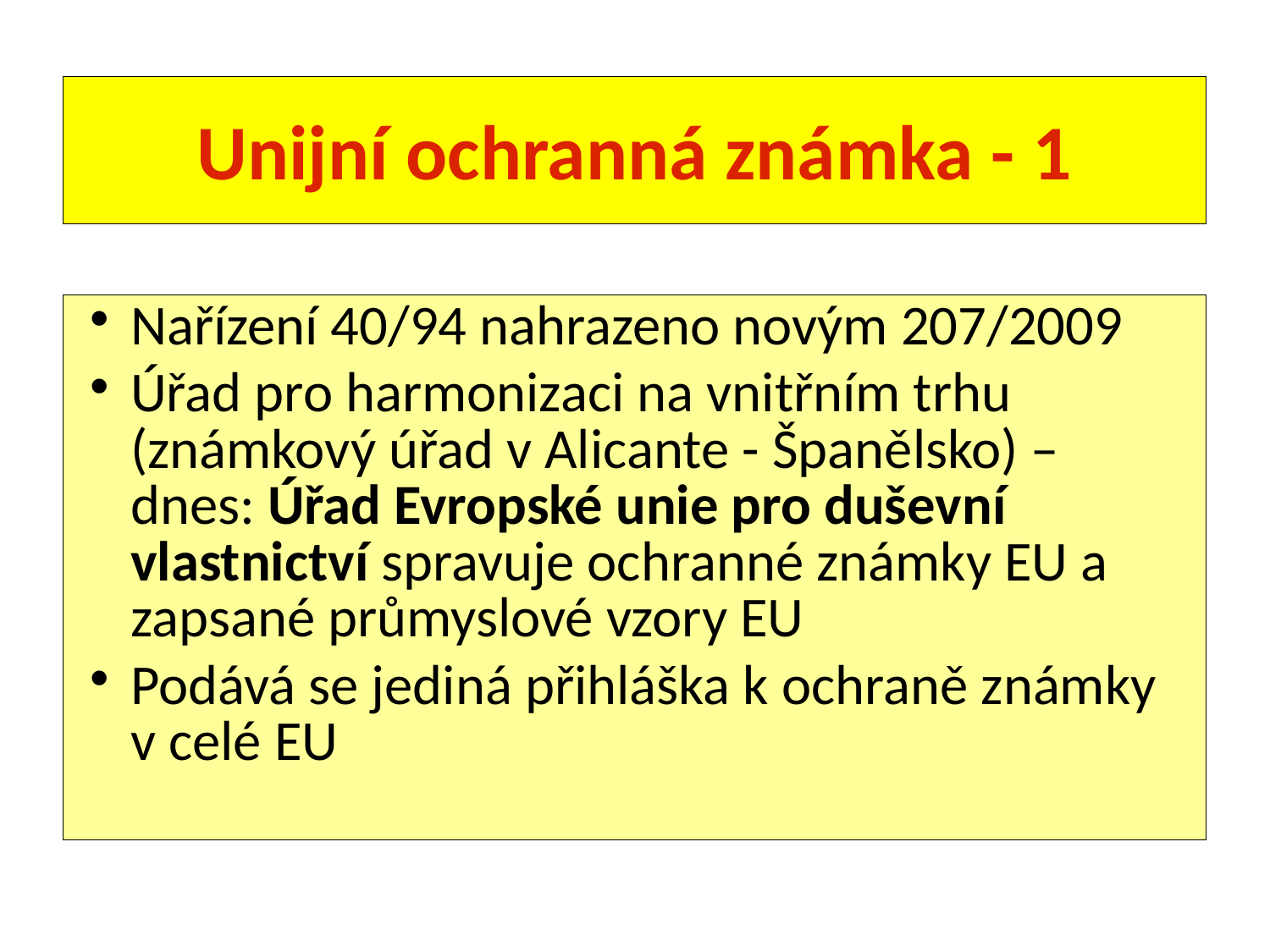

# Unijní ochranná známka - 1
Nařízení 40/94 nahrazeno novým 207/2009
Úřad pro harmonizaci na vnitřním trhu (známkový úřad v Alicante - Španělsko) – dnes: Úřad Evropské unie pro duševní vlastnictví spravuje ochranné známky EU a zapsané průmyslové vzory EU
Podává se jediná přihláška k ochraně známky v celé EU